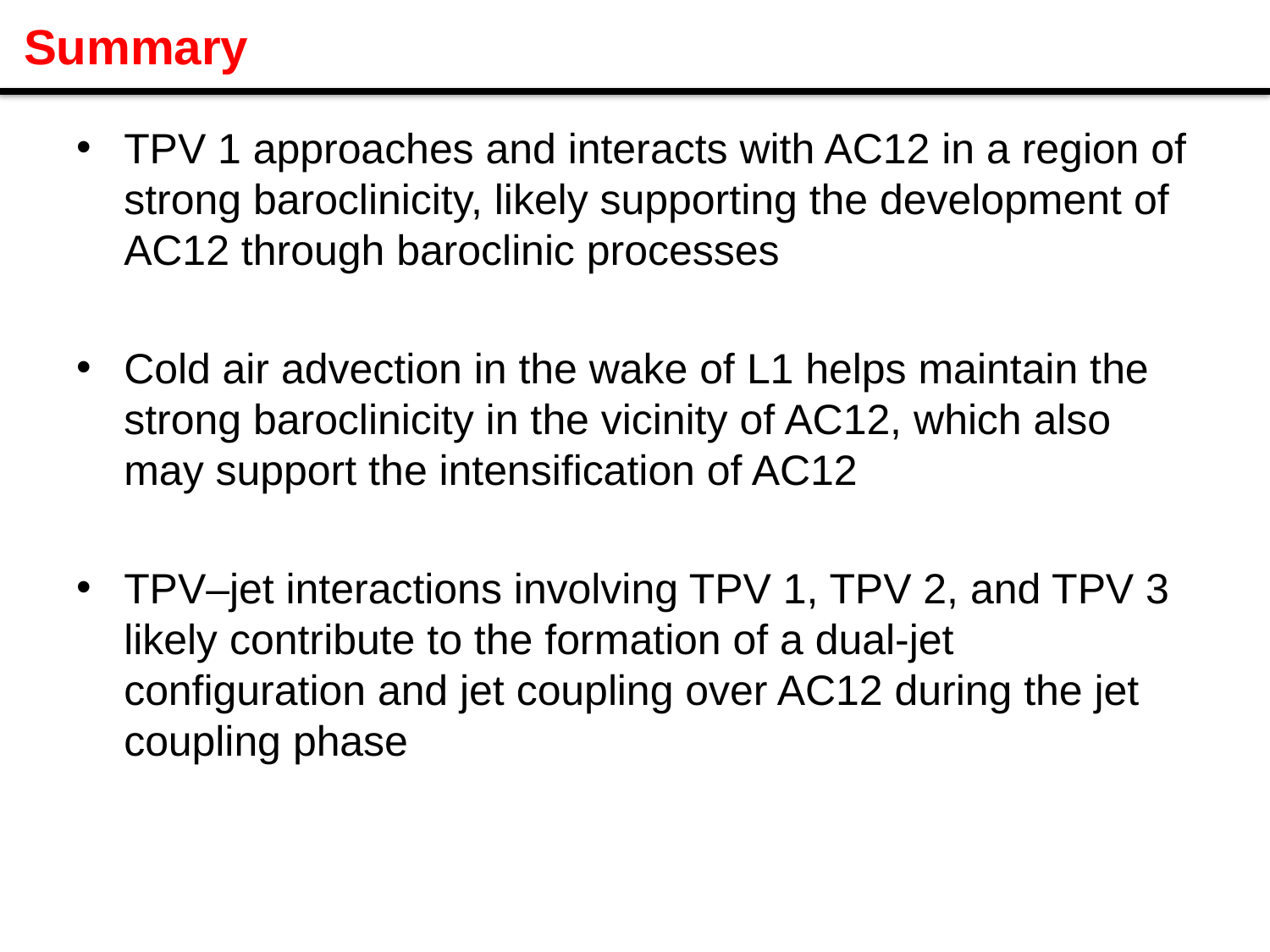

# Summary
TPV 1 approaches and interacts with AC12 in a region of strong baroclinicity, likely supporting the development of AC12 through baroclinic processes

Cold air advection in the wake of L1 helps maintain the strong baroclinicity in the vicinity of AC12, which also may support the intensification of AC12

TPV–jet interactions involving TPV 1, TPV 2, and TPV 3 likely contribute to the formation of a dual-jet configuration and jet coupling over AC12 during the jet coupling phase